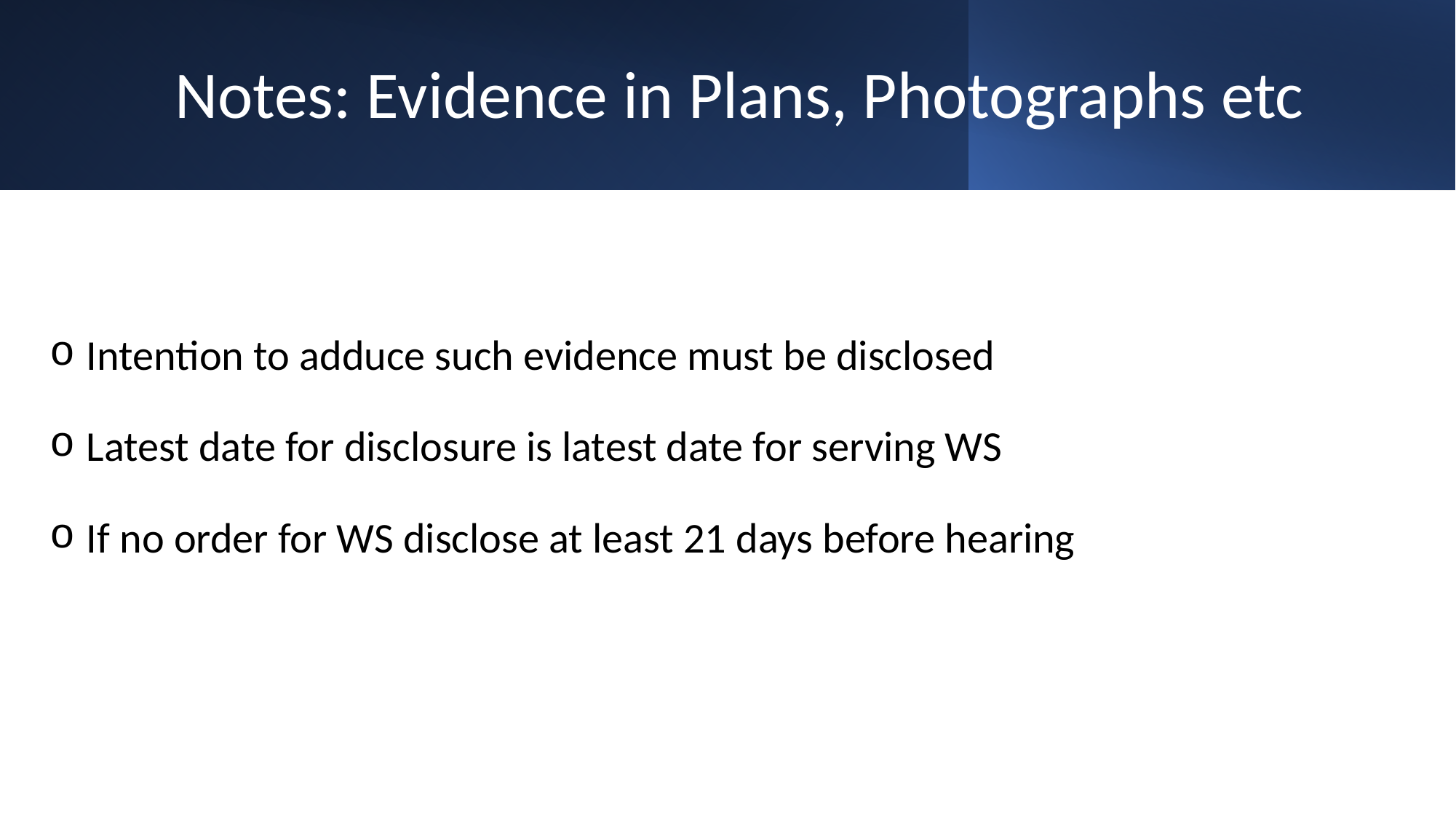

# Notes: Evidence in Plans, Photographs etc
 Intention to adduce such evidence must be disclosed

 Latest date for disclosure is latest date for serving WS

 If no order for WS disclose at least 21 days before hearing